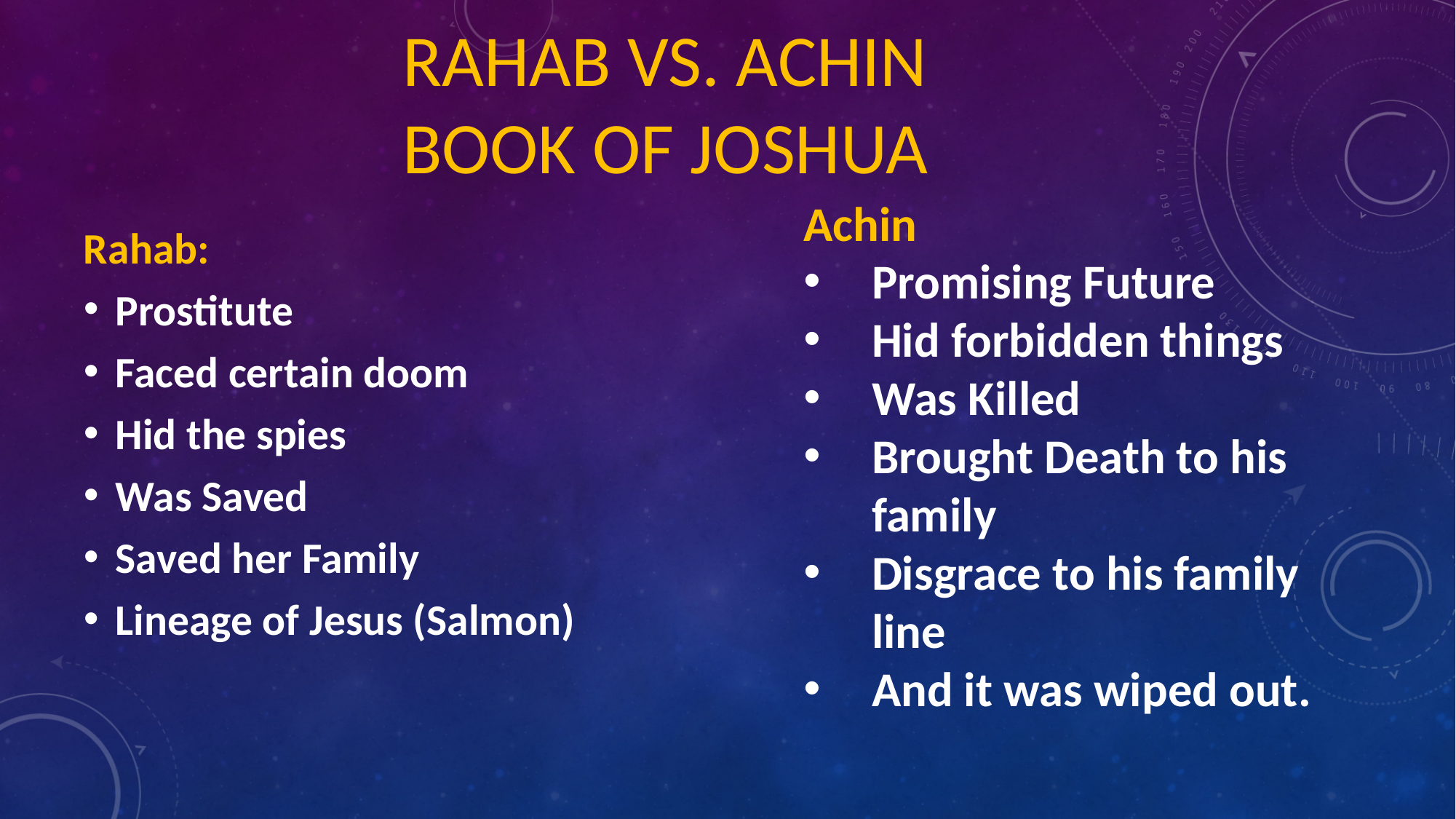

# Rahab vs. Achin Book of Joshua
Achin
Promising Future
Hid forbidden things
Was Killed
Brought Death to his family
Disgrace to his family line
And it was wiped out.

Rahab:
Prostitute
Faced certain doom
Hid the spies
Was Saved
Saved her Family
Lineage of Jesus (Salmon)